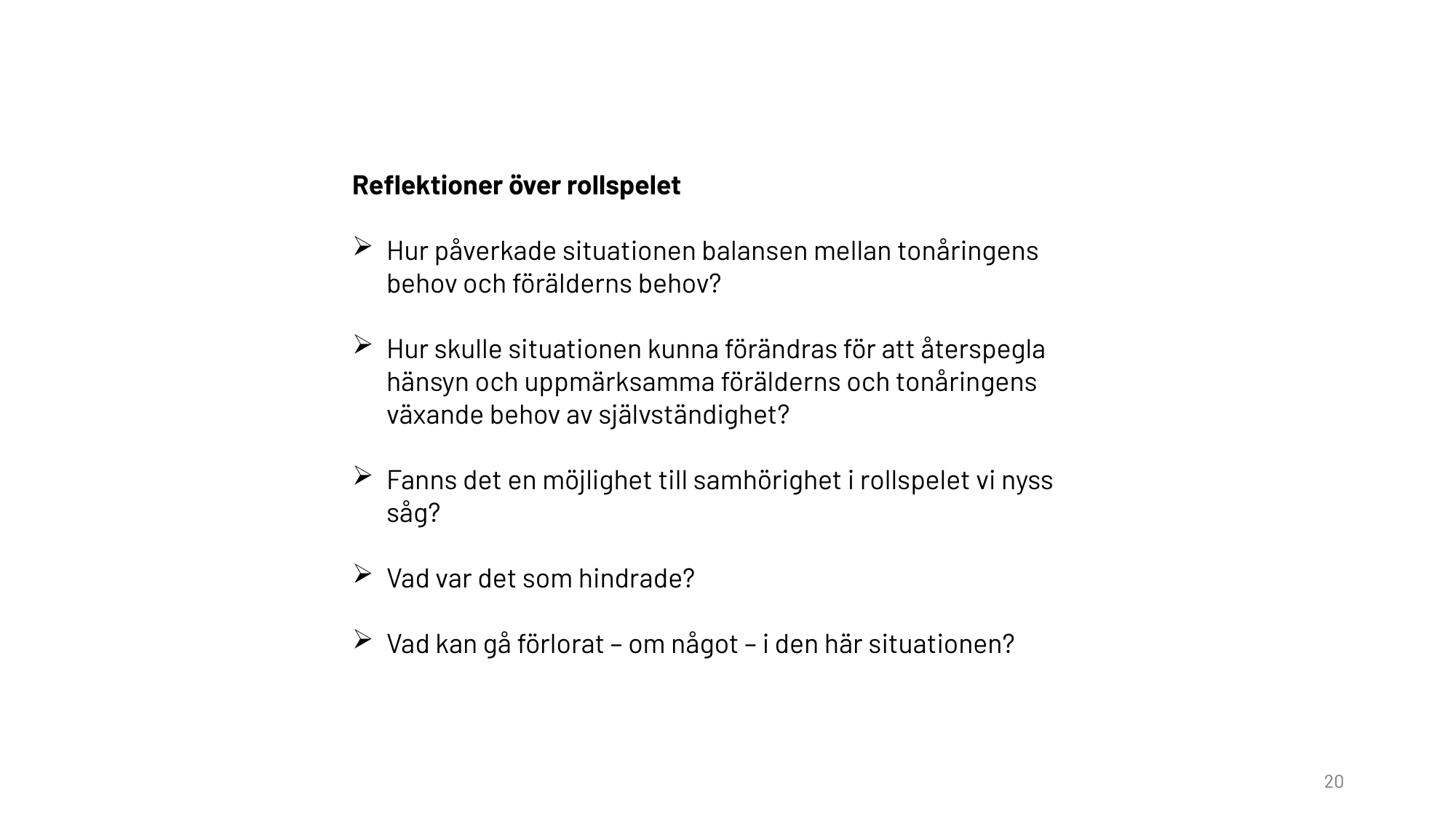

Reflektioner över rollspelet

Hur påverkade situationen balansen mellan tonåringens behov och förälderns behov?

Hur skulle situationen kunna förändras för att återspegla hänsyn och uppmärksamma förälderns och tonåringens växande behov av självständighet?

Fanns det en möjlighet till samhörighet i rollspelet vi nyss såg?

Vad var det som hindrade?

Vad kan gå förlorat – om något – i den här situationen?
20